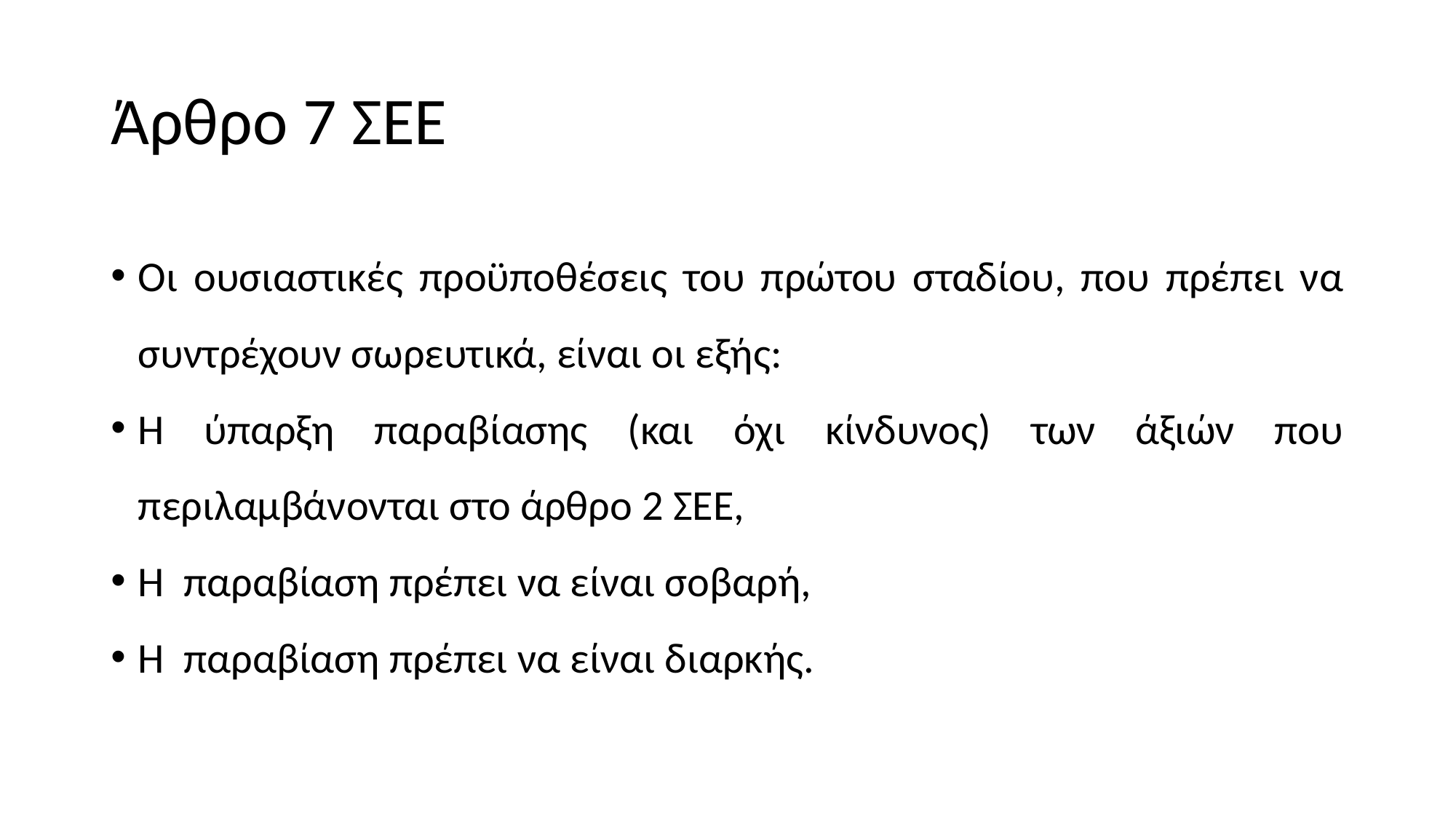

# Άρθρο 7 ΣΕΕ
Οι ουσιαστικές προϋποθέσεις του πρώτου σταδίου, που πρέπει να συντρέχουν σωρευτικά, είναι οι εξής:
Η ύπαρξη παραβίασης (και όχι κίνδυνος) των άξιών που περιλαμβάνονται στο άρθρο 2 ΣΕΕ,
Η  παραβίαση πρέπει να είναι σοβαρή,
Η  παραβίαση πρέπει να είναι διαρκής.